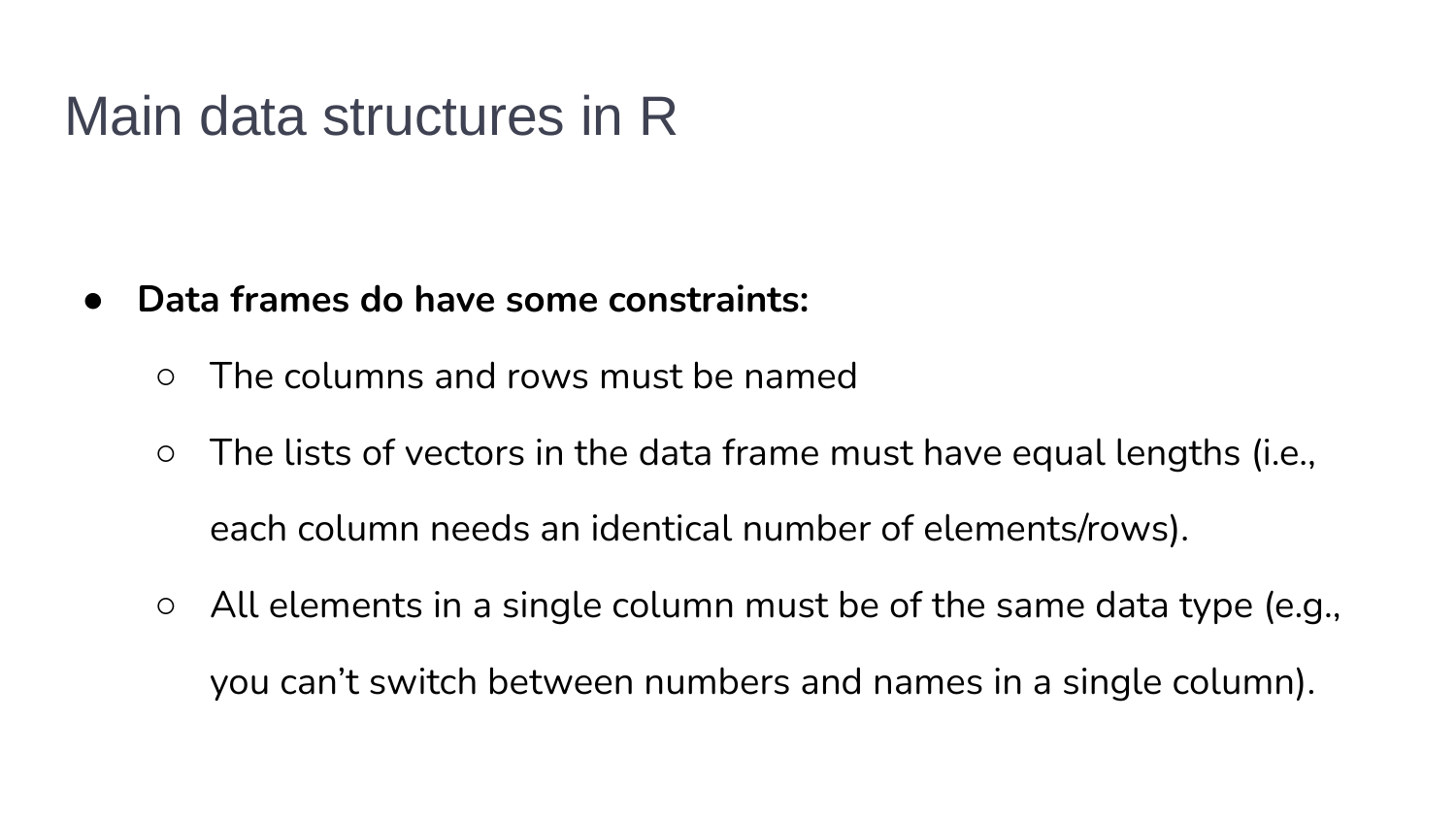

# Main data structures in R

Data frames do have some constraints:
The columns and rows must be named
The lists of vectors in the data frame must have equal lengths (i.e., each column needs an identical number of elements/rows).
All elements in a single column must be of the same data type (e.g., you can’t switch between numbers and names in a single column).